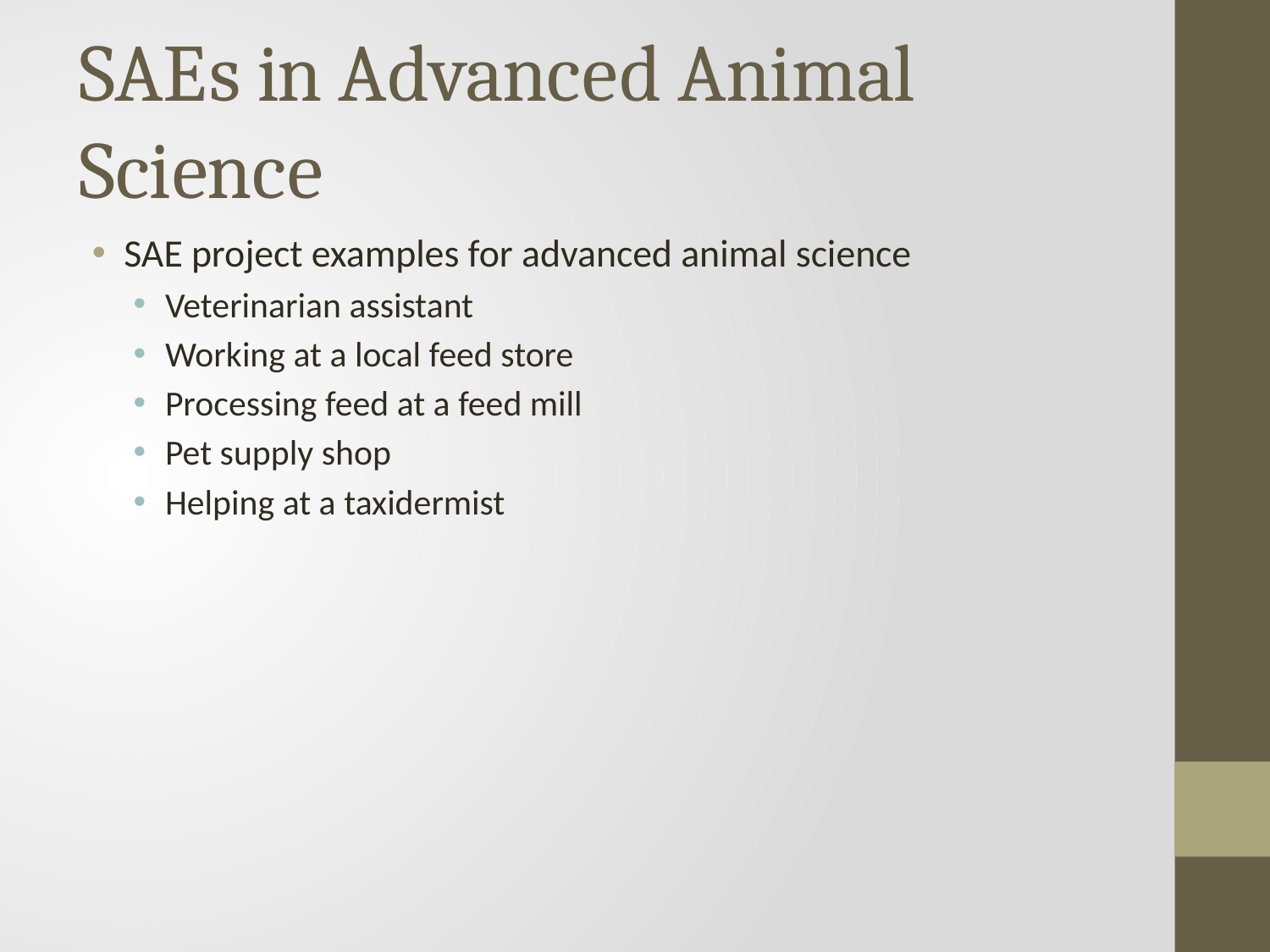

# SAEs in Advanced Animal Science
SAE project examples for advanced animal science
Veterinarian assistant
Working at a local feed store
Processing feed at a feed mill
Pet supply shop
Helping at a taxidermist